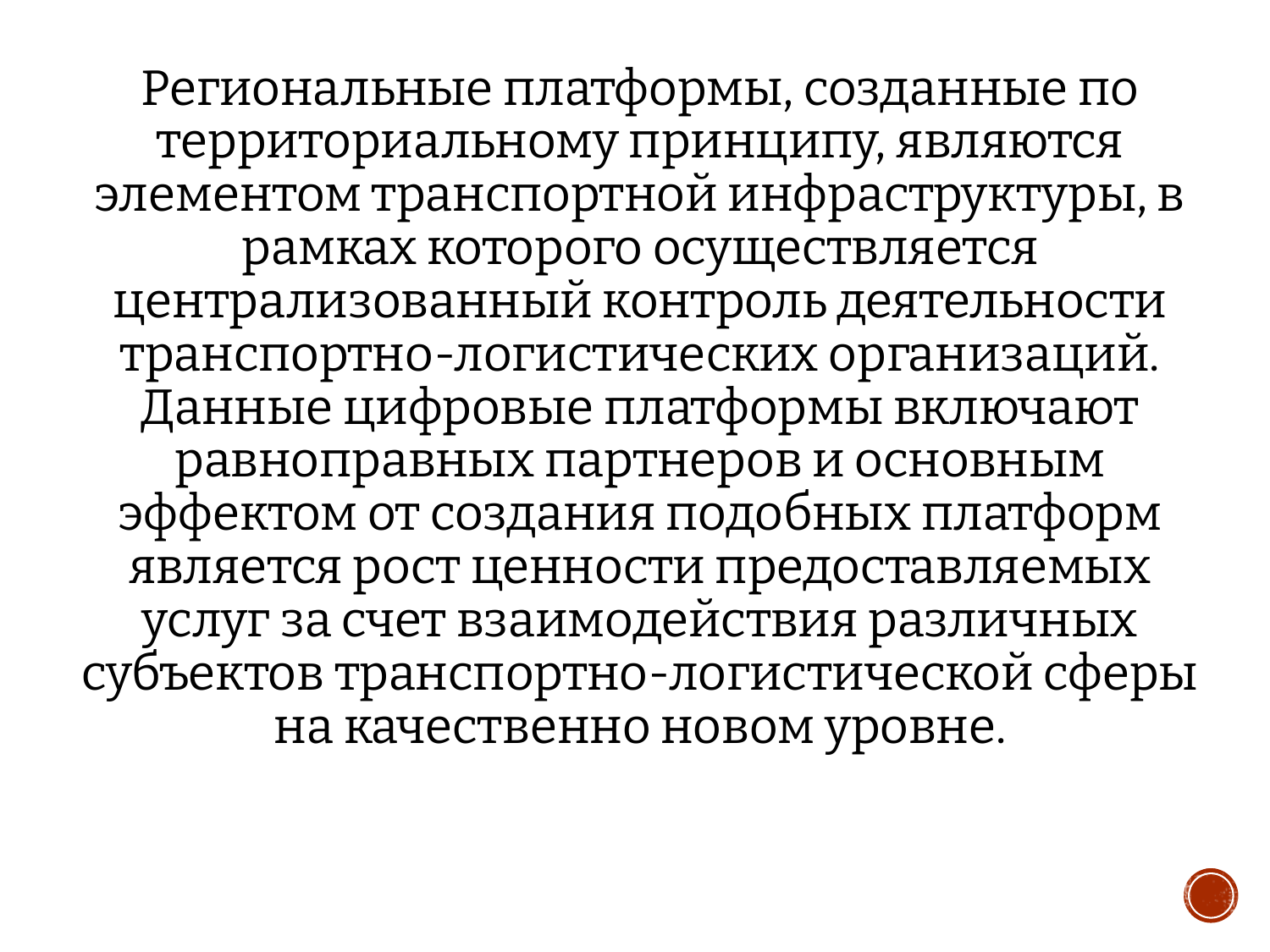

Региональные платформы, созданные по территориальному принципу, являются элементом транспортной инфраструктуры, в рамках которого осуществляется централизованный контроль деятельности транспортно-логистических организаций. Данные цифровые платформы включают равноправных партнеров и основным эффектом от создания подобных платформ является рост ценности предоставляемых услуг за счет взаимодействия различных субъектов транспортно-логистической сферы на качественно новом уровне.